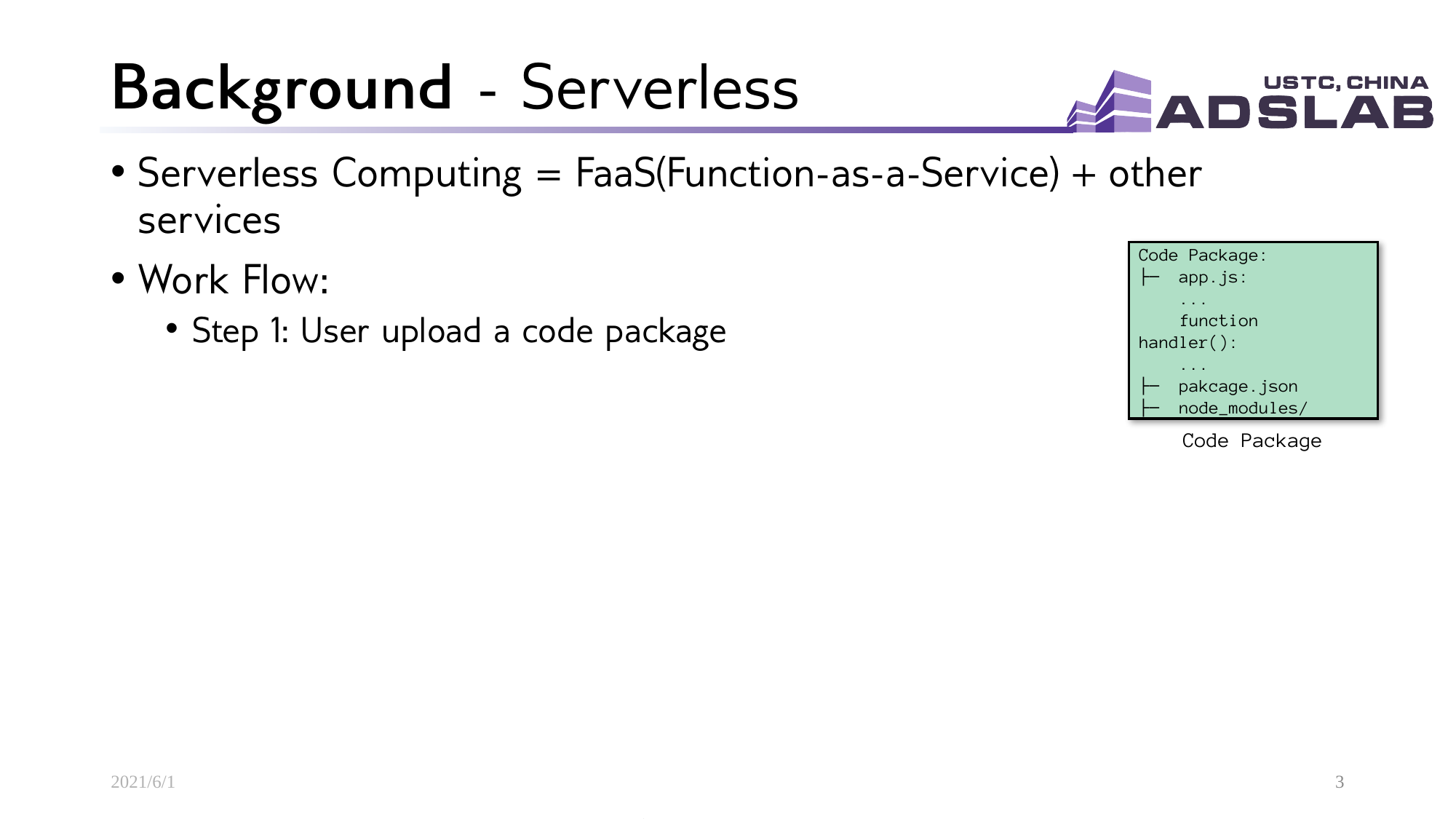

# Background - Serverless
Serverless Computing = FaaS(Function-as-a-Service) + other services
Work Flow:
Step 1: User upload a code package
Code Package:
├─  app.js:
    ...
    function handler():
    ...
├─  pakcage.json
├─  node_modules/
Code Package
2021/6/1